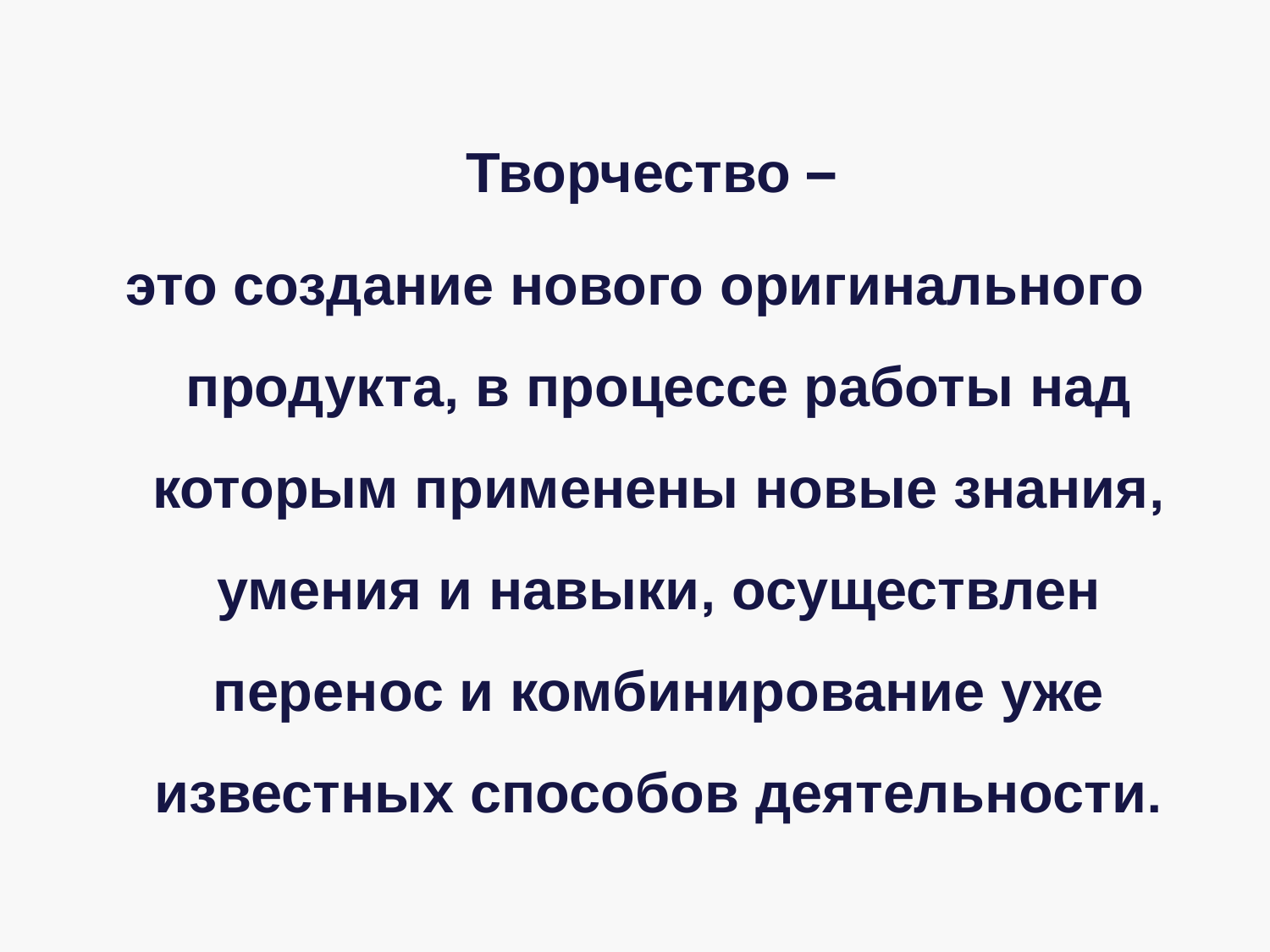

Творчество –
это создание нового оригинального продукта, в процессе работы над которым применены новые знания, умения и навыки, осуществлен перенос и комбинирование уже известных способов деятельности.